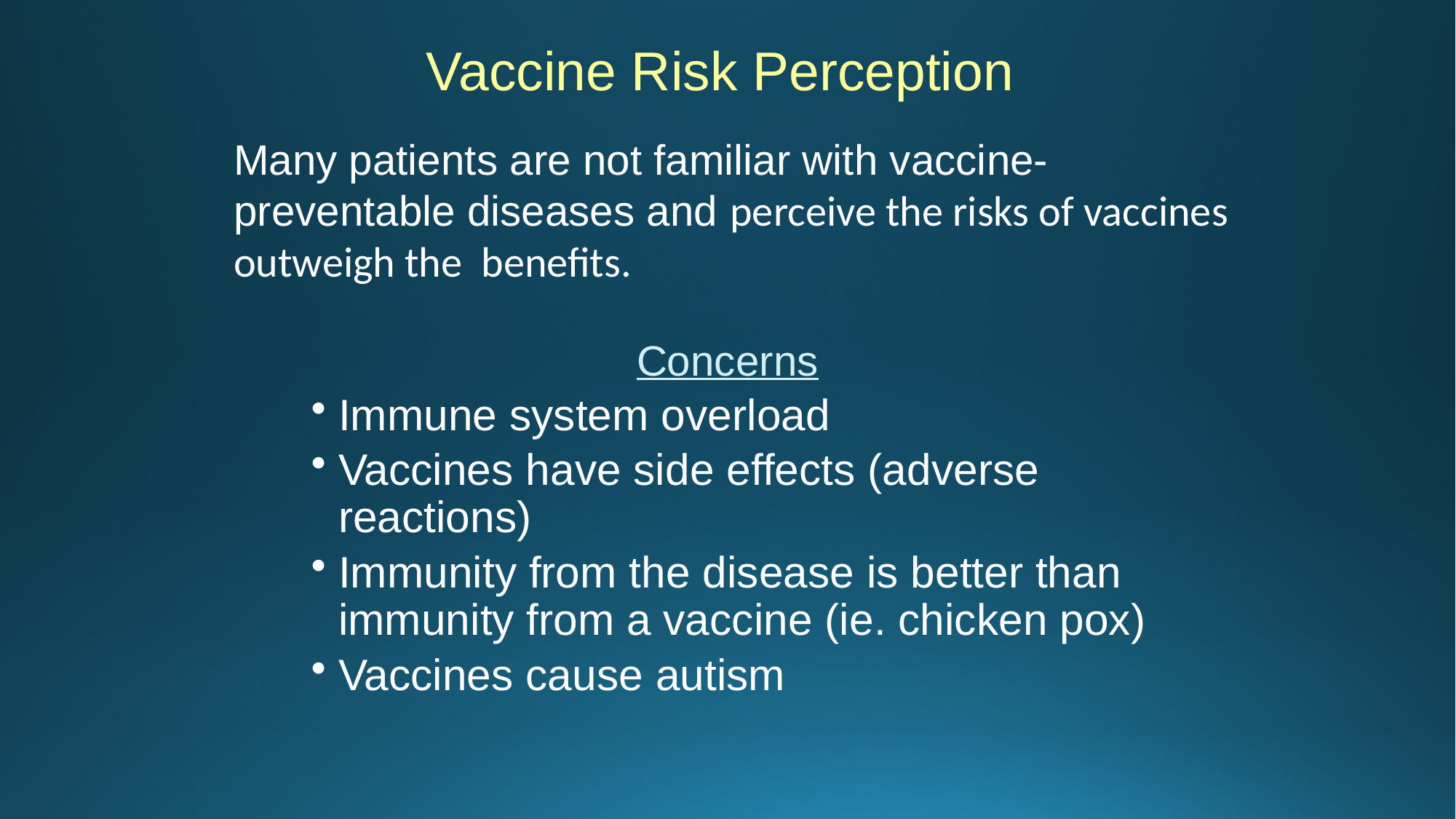

Vaccine Risk Perception
Many patients are not familiar with vaccine-preventable diseases and perceive the risks of vaccines outweigh the  benefits.
Concerns
Immune system overload
Vaccines have side effects (adverse reactions)
Immunity from the disease is better than immunity from a vaccine (ie. chicken pox)
Vaccines cause autism